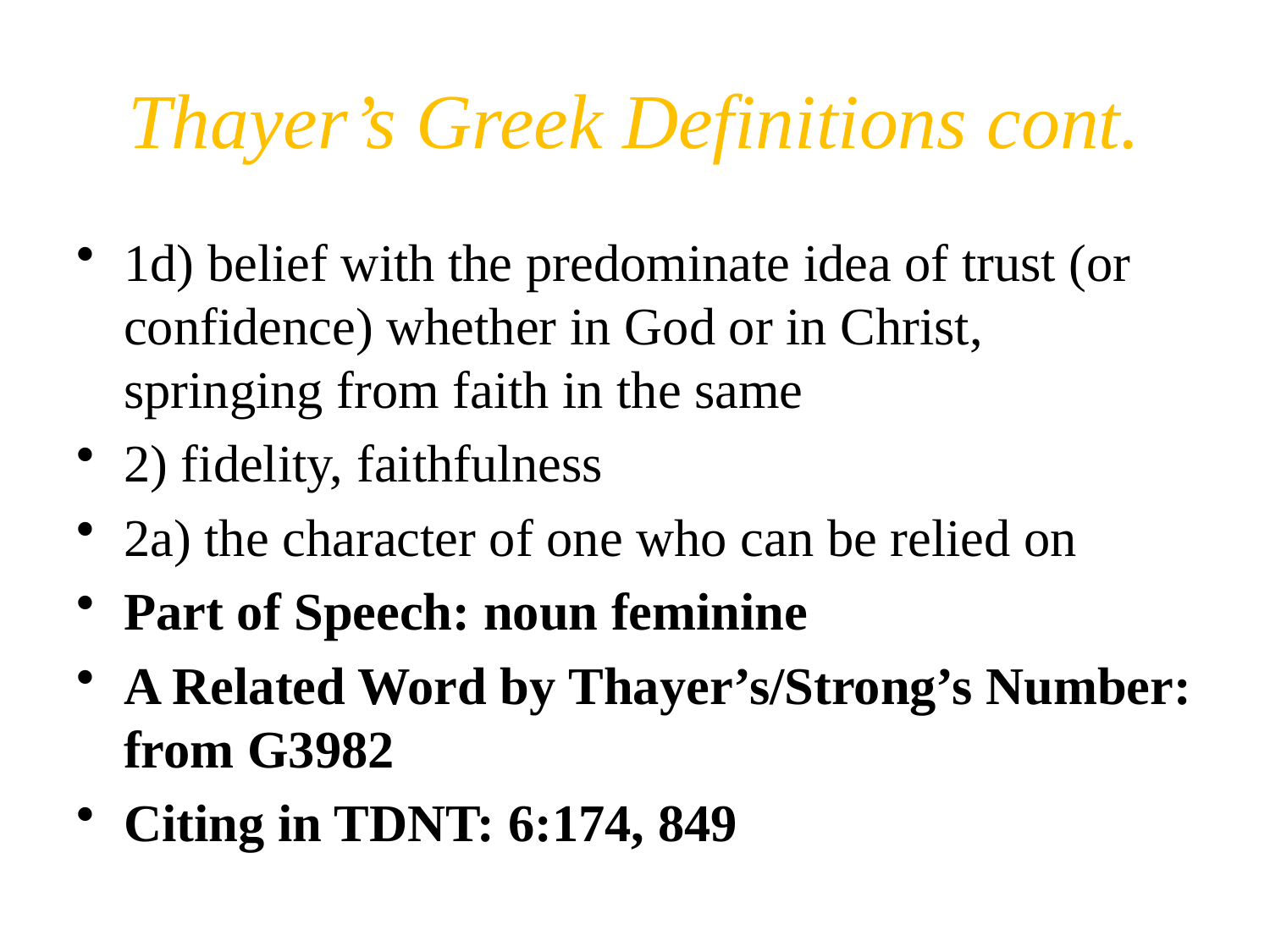

# Thayer’s Greek Definitions cont.
1d) belief with the predominate idea of trust (or confidence) whether in God or in Christ, springing from faith in the same
2) fidelity, faithfulness
2a) the character of one who can be relied on
Part of Speech: noun feminine
A Related Word by Thayer’s/Strong’s Number: from G3982
Citing in TDNT: 6:174, 849